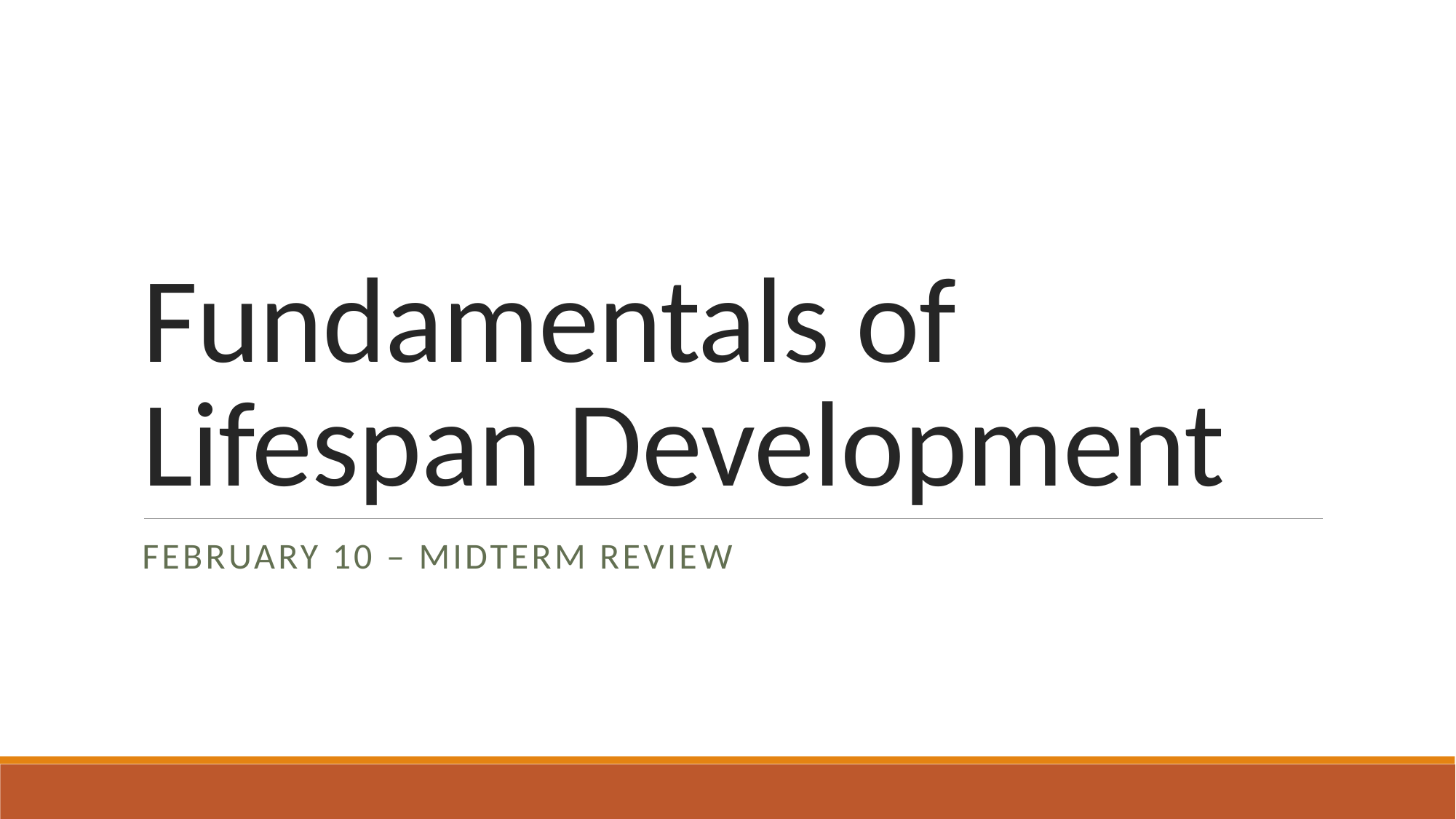

# Fundamentals of Lifespan Development
February 10 – Midterm review